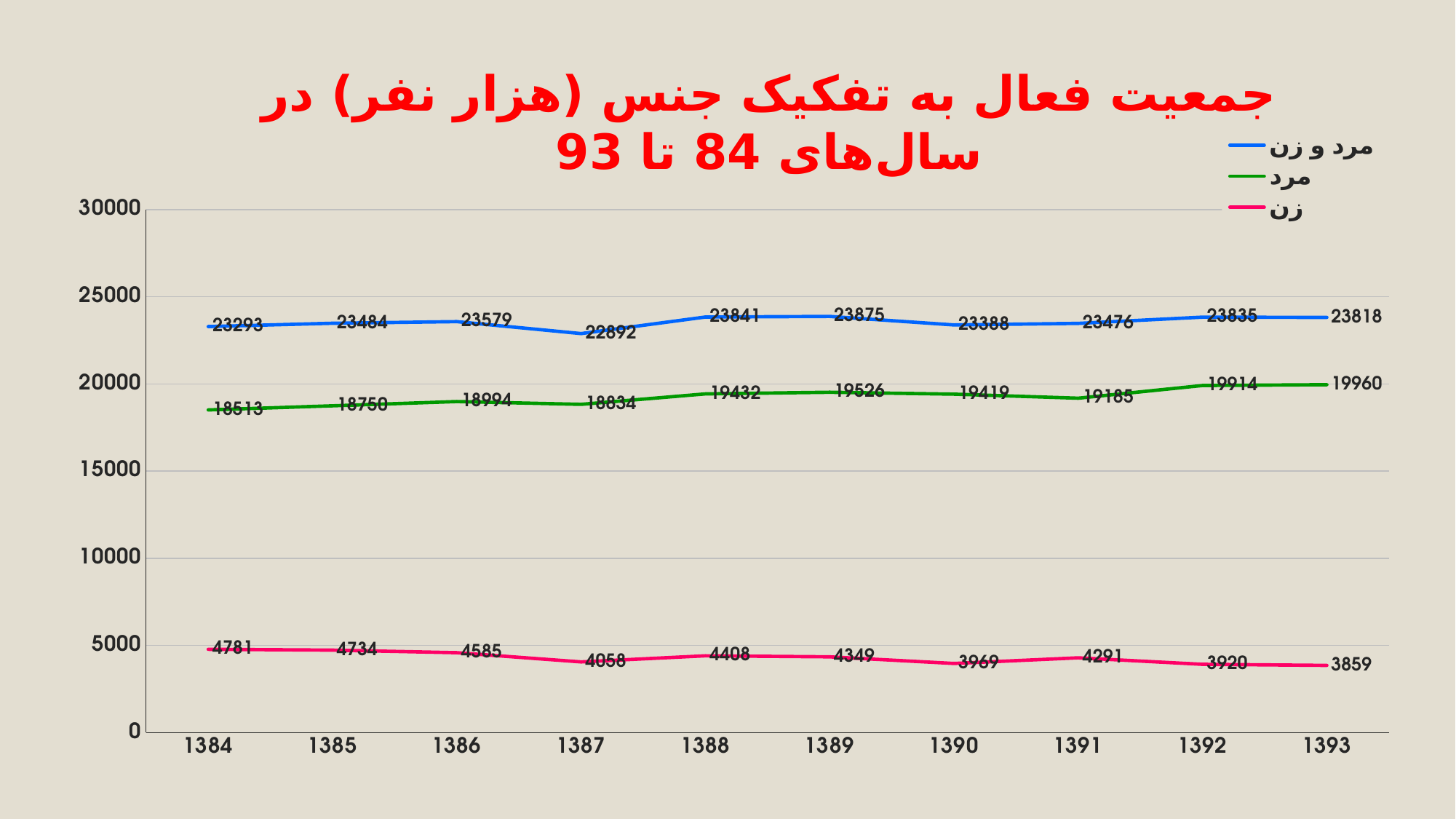

جمعيت فعال به تفکیک جنس (هزار نفر) در سال‌های 84 تا 93

### Chart

| Category | مرد و زن  | مرد | زن  |
|---|---|---|---|
| 1384 | 23293.44600000001 | 18512.686000000005 | 4780.759 |
| 1385 | 23484.068 | 18749.745 | 4734.323 |
| 1386 | 23578.715 | 18994.107 | 4584.608 |
| 1387 | 22892.489 | 18834.28600000001 | 4058.203 |
| 1388 | 23840.674999999996 | 19432.278 | 4408.397000000002 |
| 1389 | 23875.023 | 19525.661 | 4349.3610000000035 |
| 1390 | 23387.633 | 19418.717 | 3968.916 |
| 1391 | 23476.46200000001 | 19185.434 | 4291.028 |
| 1392 | 23834.552 | 19914.43 | 3920.122 |
| 1393 | 23818.469 | 19959.638999999996 | 3858.829 |